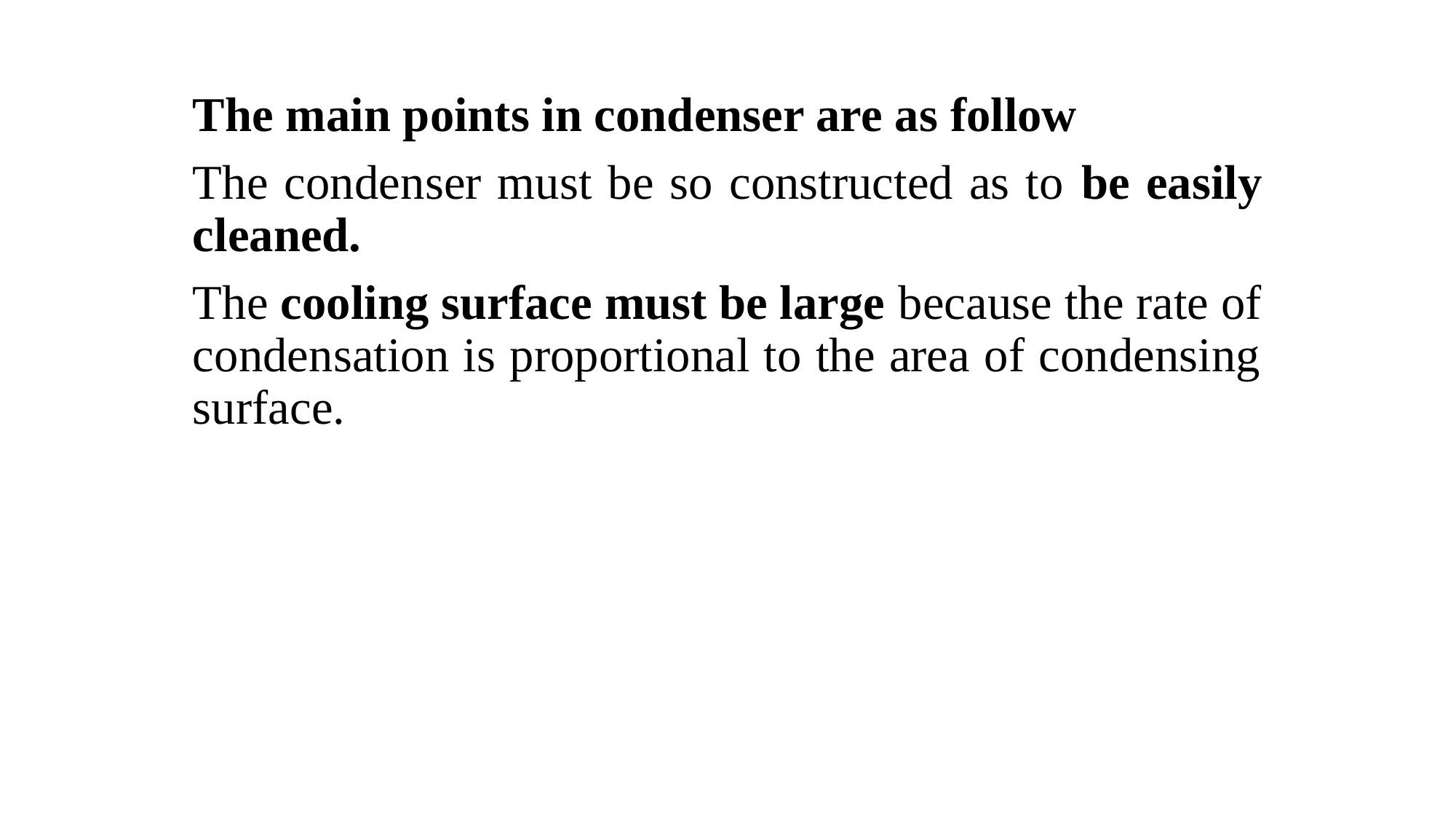

The main points in condenser are as follow
The condenser must be so constructed as to be easily cleaned.
The cooling surface must be large because the rate of condensation is proportional to the area of condensing surface.